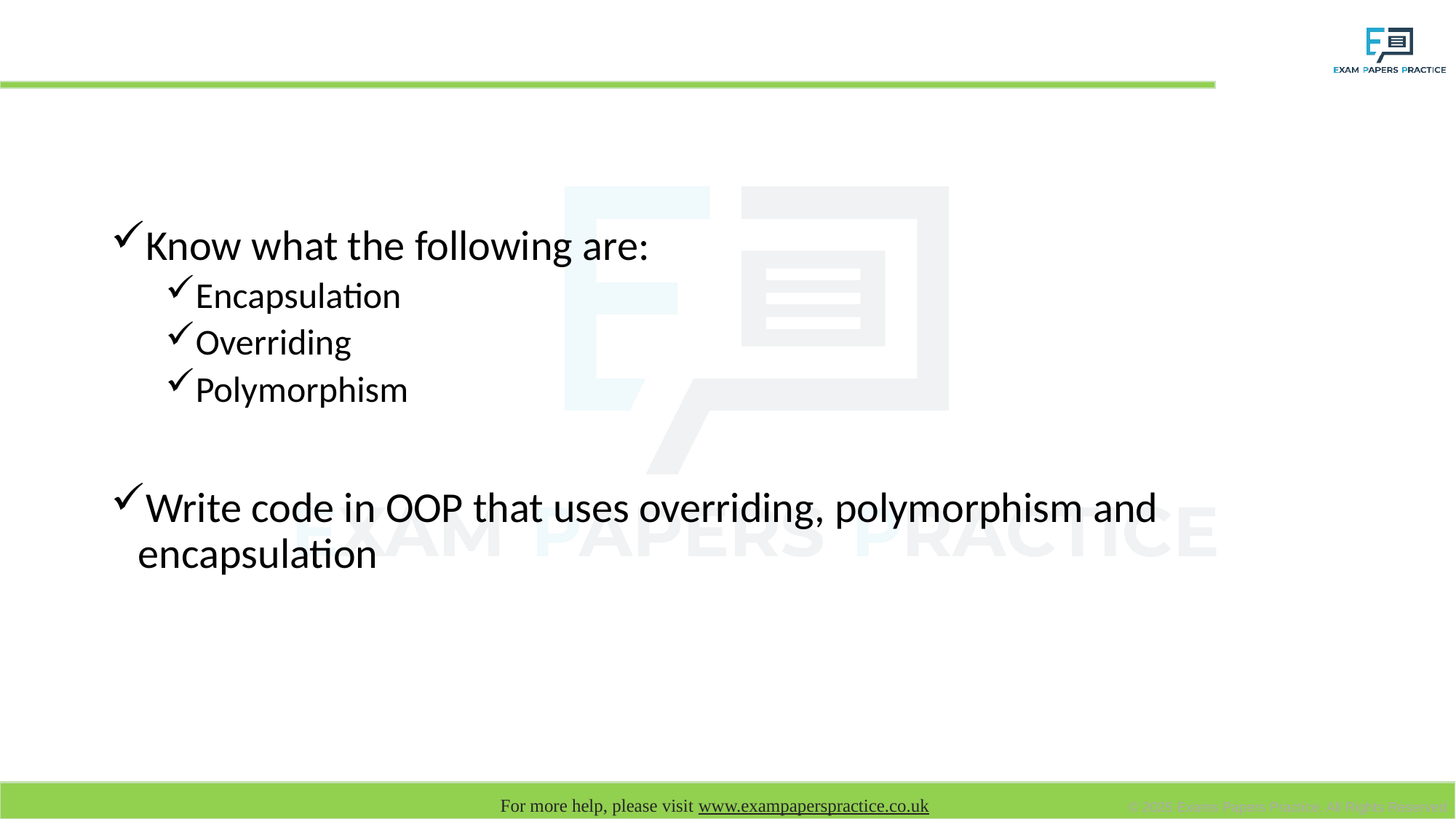

# Learning objectives
Know what the following are:
Encapsulation
Overriding
Polymorphism

Write code in OOP that uses overriding, polymorphism and encapsulation